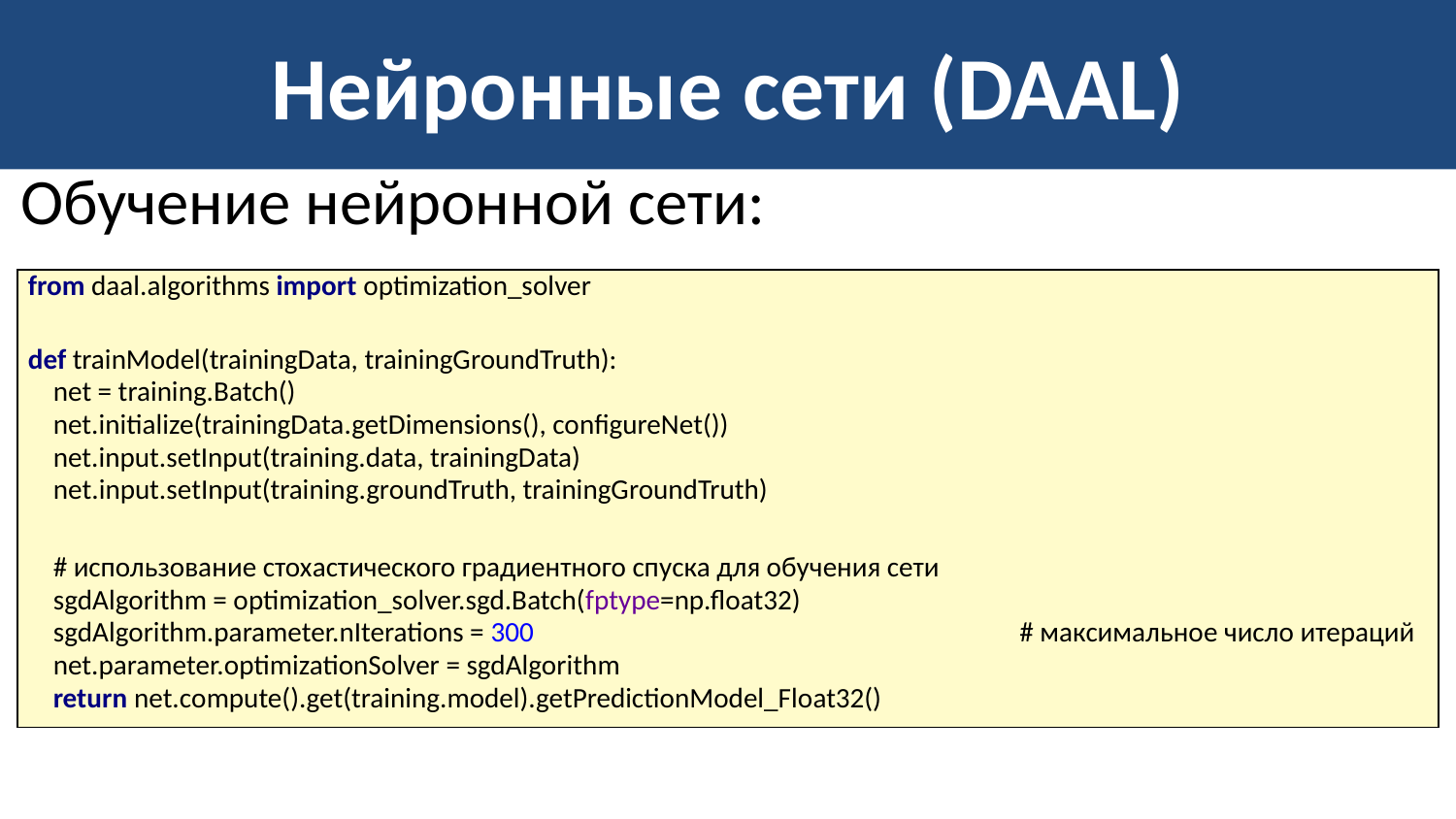

# Нейронные сети (DAAL)
Обучение нейронной сети:
| from daal.algorithms import optimization\_solver def trainModel(trainingData, trainingGroundTruth): net = training.Batch() net.initialize(trainingData.getDimensions(), configureNet()) net.input.setInput(training.data, trainingData) net.input.setInput(training.groundTruth, trainingGroundTruth) # использование стохастического градиентного спуска для обучения сети sgdAlgorithm = optimization\_solver.sgd.Batch(fptype=np.float32) sgdAlgorithm.parameter.nIterations = 300 # максимальное число итераций net.parameter.optimizationSolver = sgdAlgorithm return net.compute().get(training.model).getPredictionModel\_Float32() |
| --- |